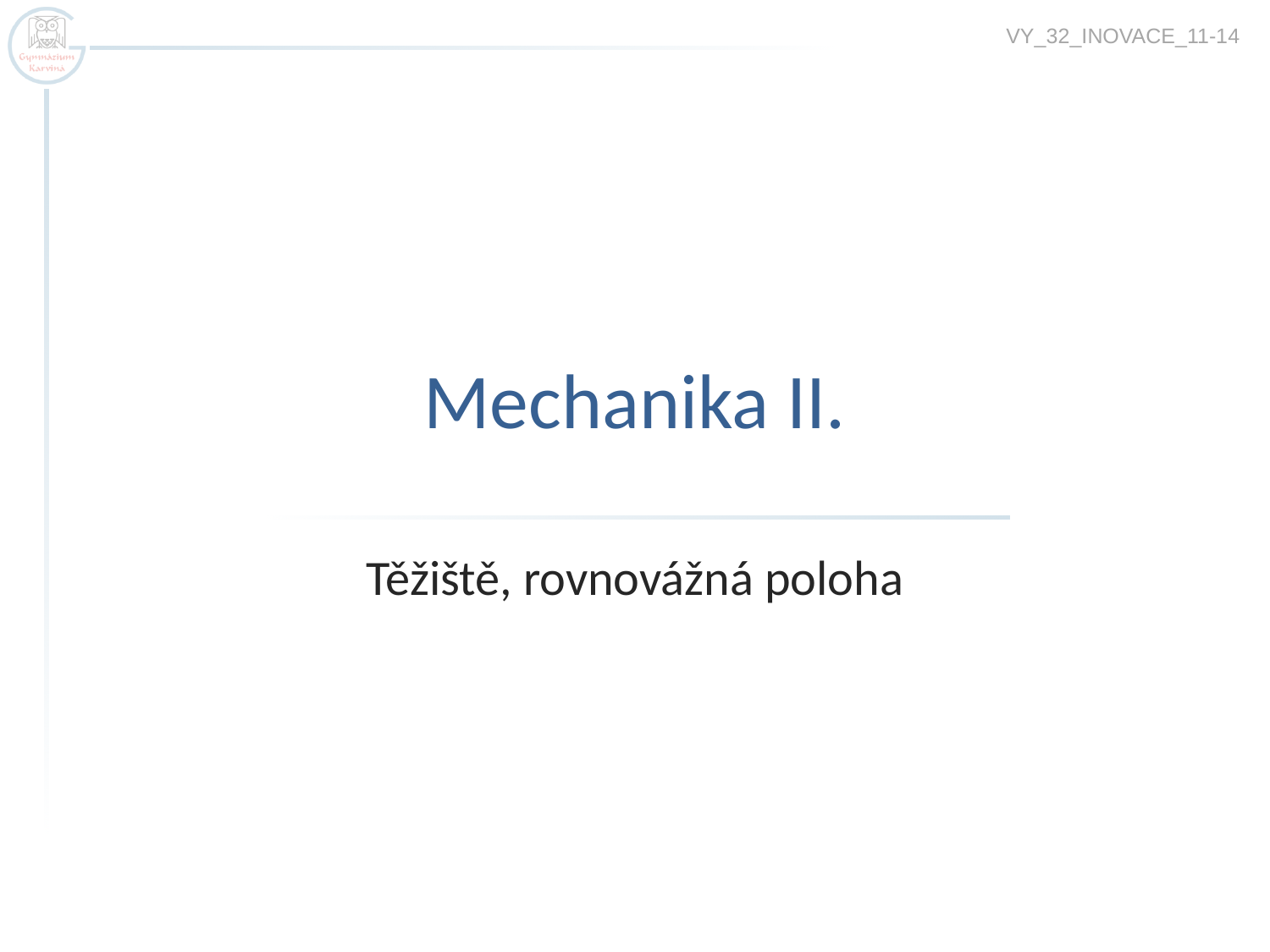

VY_32_INOVACE_11-14
# Mechanika II.
Těžiště, rovnovážná poloha